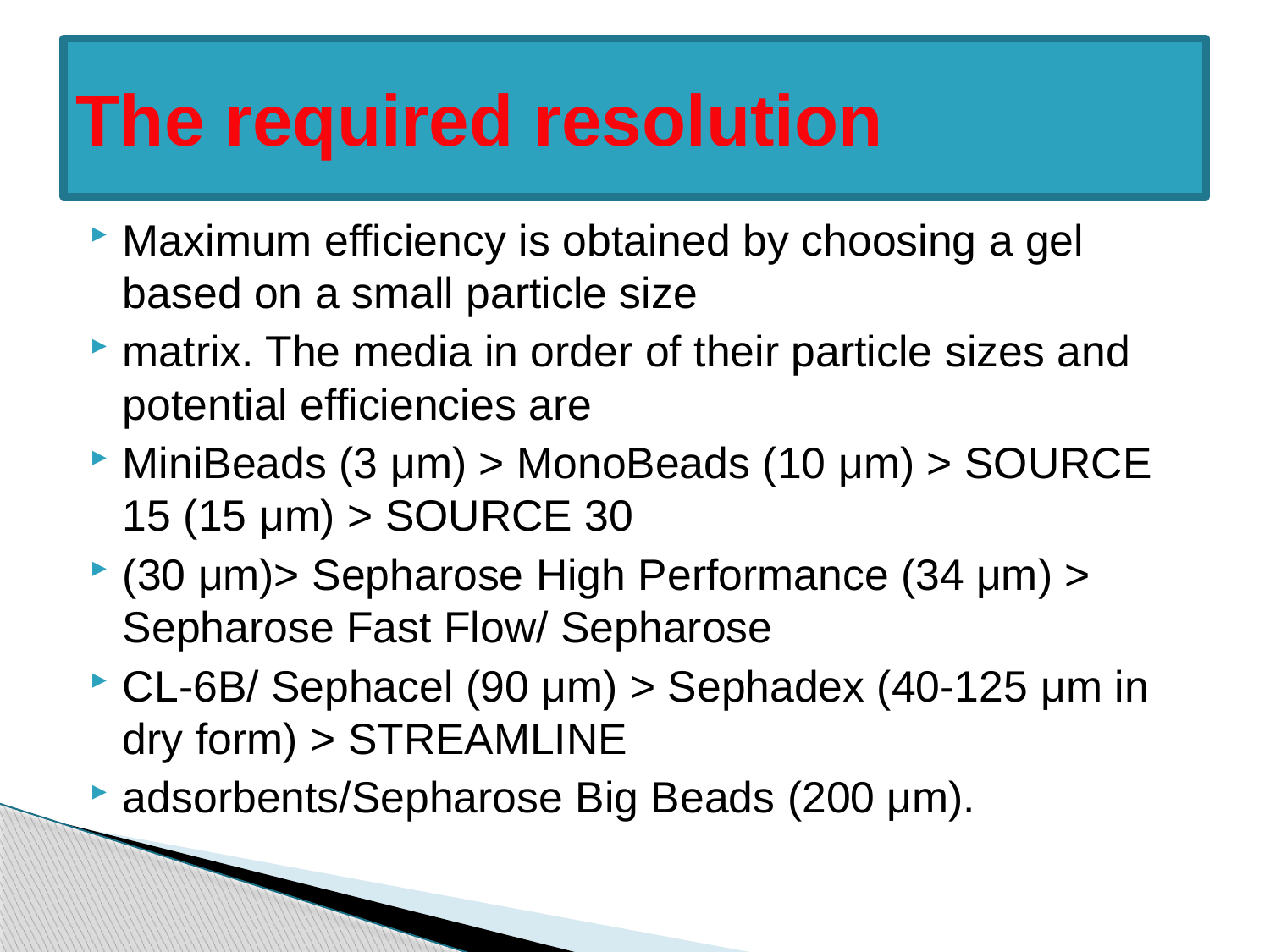

# The required resolution
Maximum efficiency is obtained by choosing a gel based on a small particle size
matrix. The media in order of their particle sizes and potential efficiencies are
MiniBeads (3 μm) > MonoBeads (10 μm) > SOURCE 15 (15 μm) > SOURCE 30
(30 μm)> Sepharose High Performance (34 μm) > Sepharose Fast Flow/ Sepharose
CL-6B/ Sephacel (90 μm) > Sephadex (40-125 μm in dry form) > STREAMLINE
adsorbents/Sepharose Big Beads (200 μm).